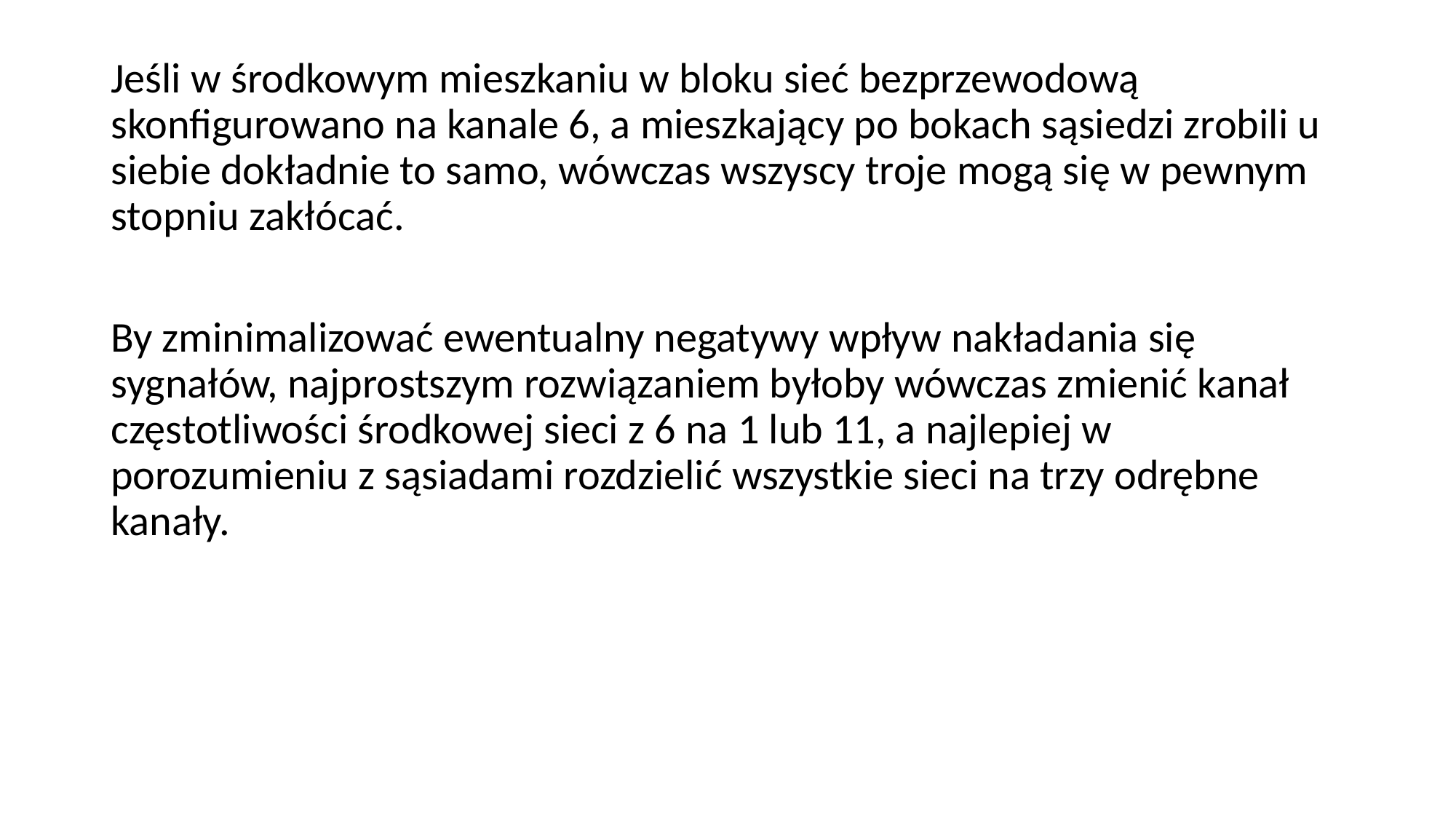

Jeśli w środkowym mieszkaniu w bloku sieć bezprzewodową skonfigurowano na kanale 6, a mieszkający po bokach sąsiedzi zrobili u siebie dokładnie to samo, wówczas wszyscy troje mogą się w pewnym stopniu zakłócać.

By zminimalizować ewentualny negatywy wpływ nakładania się sygnałów, najprostszym rozwiązaniem byłoby wówczas zmienić kanał częstotliwości środkowej sieci z 6 na 1 lub 11, a najlepiej w porozumieniu z sąsiadami rozdzielić wszystkie sieci na trzy odrębne kanały.